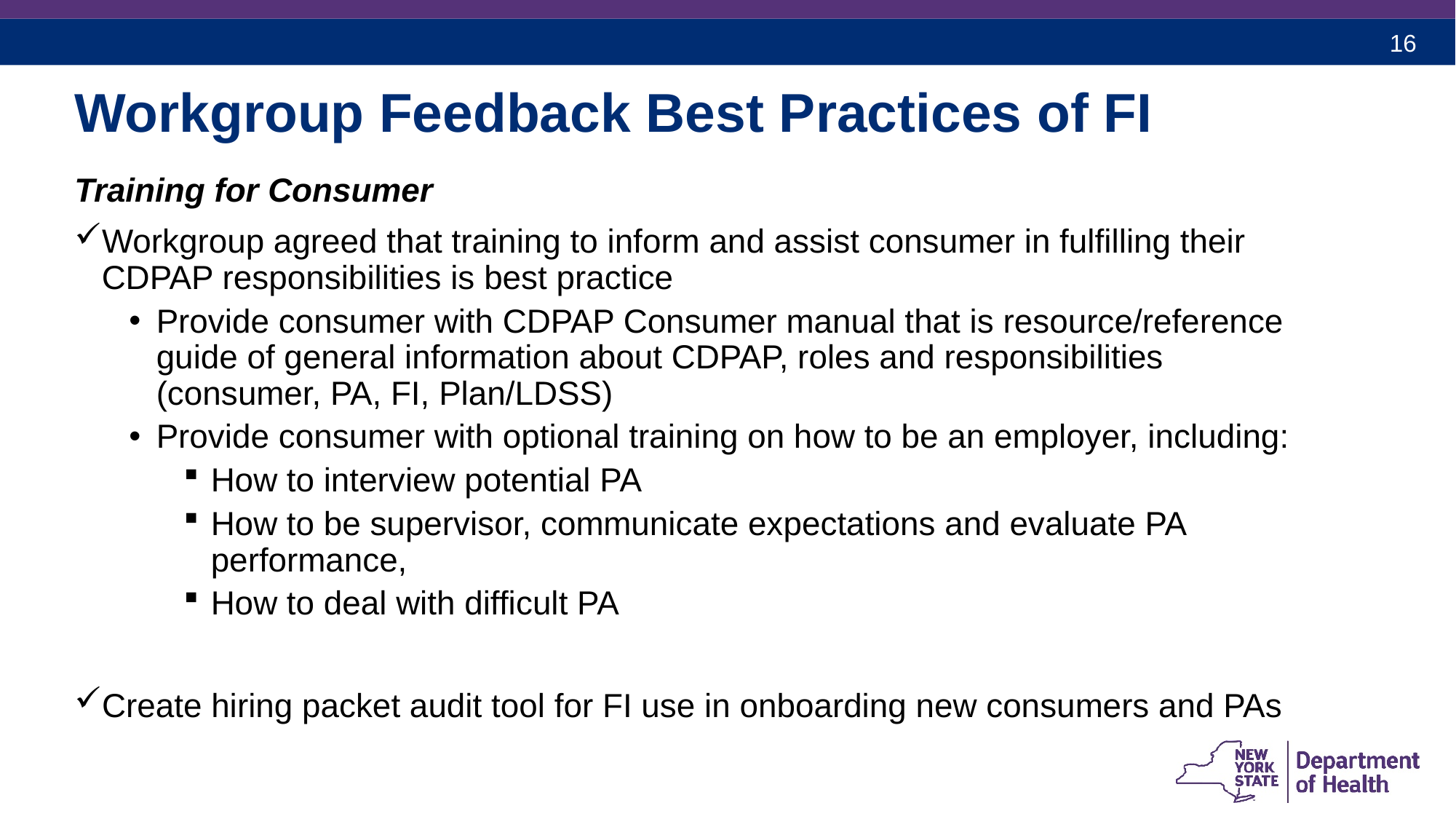

# Workgroup Feedback Best Practices of FI
Training for Consumer
Workgroup agreed that training to inform and assist consumer in fulfilling their CDPAP responsibilities is best practice
Provide consumer with CDPAP Consumer manual that is resource/reference guide of general information about CDPAP, roles and responsibilities (consumer, PA, FI, Plan/LDSS)
Provide consumer with optional training on how to be an employer, including:
How to interview potential PA
How to be supervisor, communicate expectations and evaluate PA performance,
How to deal with difficult PA

Create hiring packet audit tool for FI use in onboarding new consumers and PAs